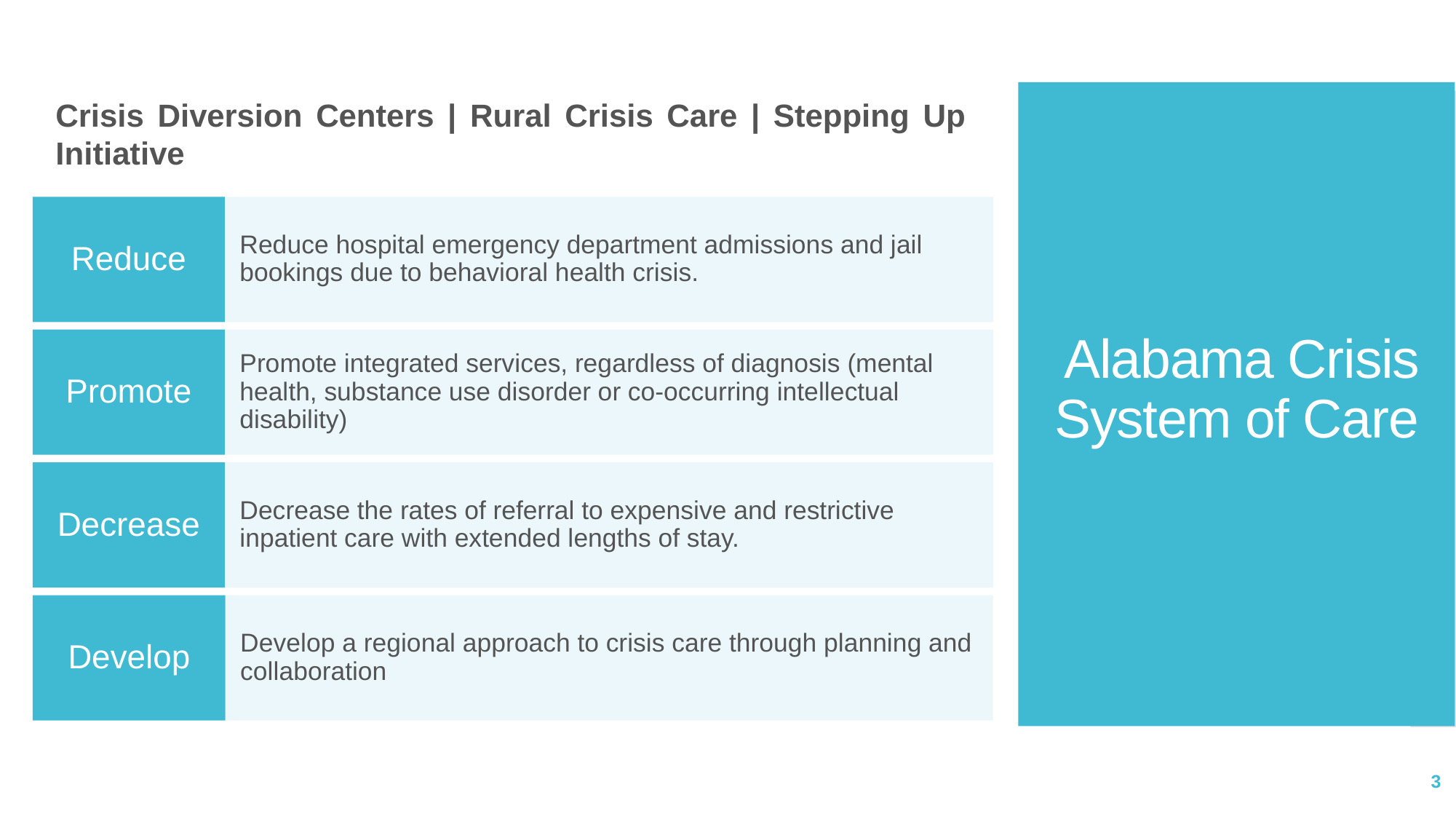

Crisis Diversion Centers | Rural Crisis Care | Stepping Up Initiative
Alabama Crisis System of Care

# Alabama Crisis System Redesign
Reduce hospital emergency department admissions and jail bookings due to behavioral health crisis.
Reduce
Promote integrated services, regardless of diagnosis (mental health, substance use disorder or co-occurring intellectual disability)
Promote
Decrease the rates of referral to expensive and restrictive inpatient care with extended lengths of stay.
Decrease
Develop a regional approach to crisis care through planning and collaboration
Develop
3